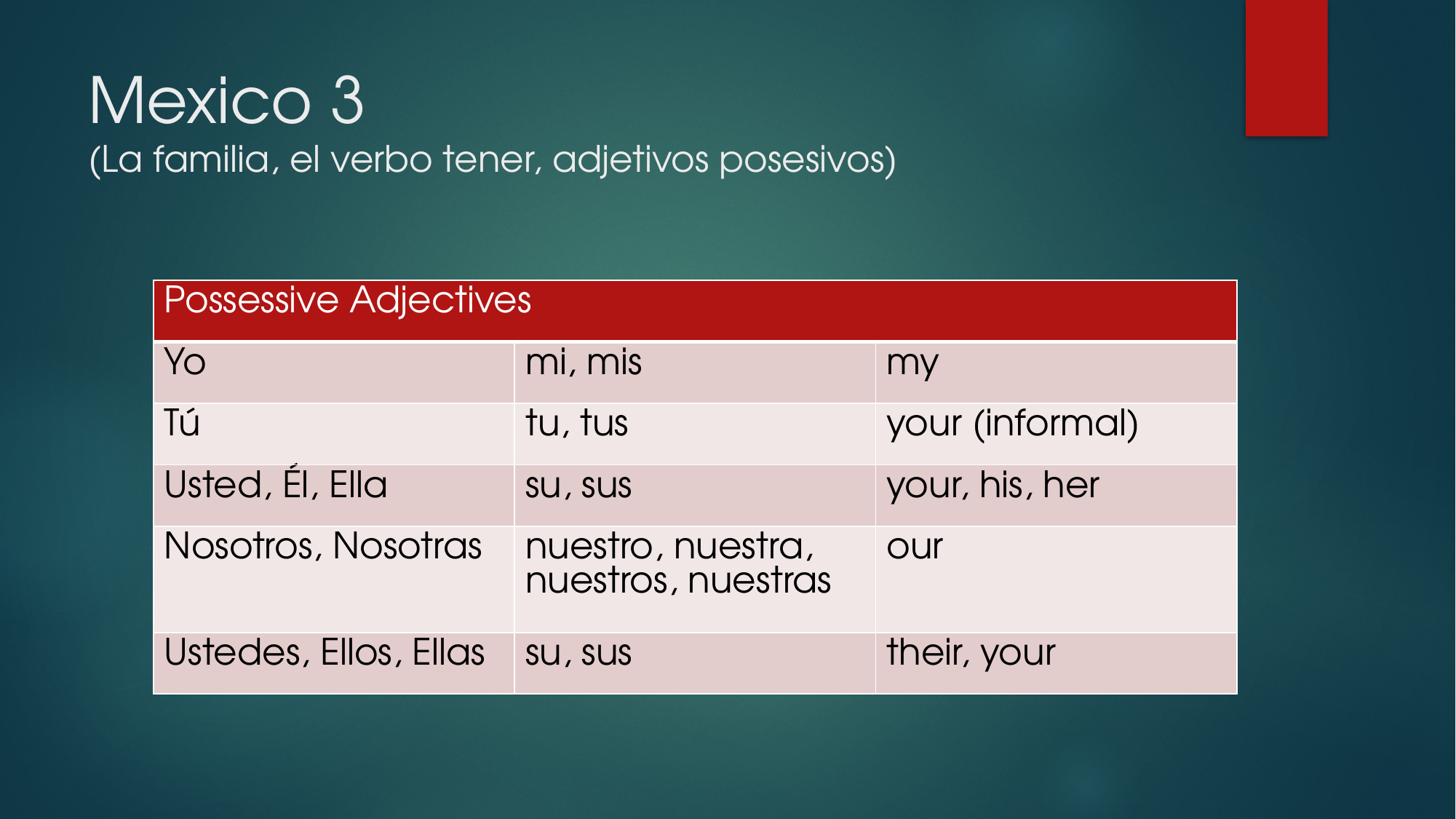

# Mexico 3 (La familia, el verbo tener, adjetivos posesivos)
| Possessive Adjectives |  |  |
| --- | --- | --- |
| Yo | mi, mis | my |
| Tú | tu, tus | your (informal) |
| Usted, Él, Ella | su, sus | your, his, her |
| Nosotros, Nosotras | nuestro, nuestra, nuestros, nuestras | our |
| Ustedes, Ellos, Ellas | su, sus | their, your |